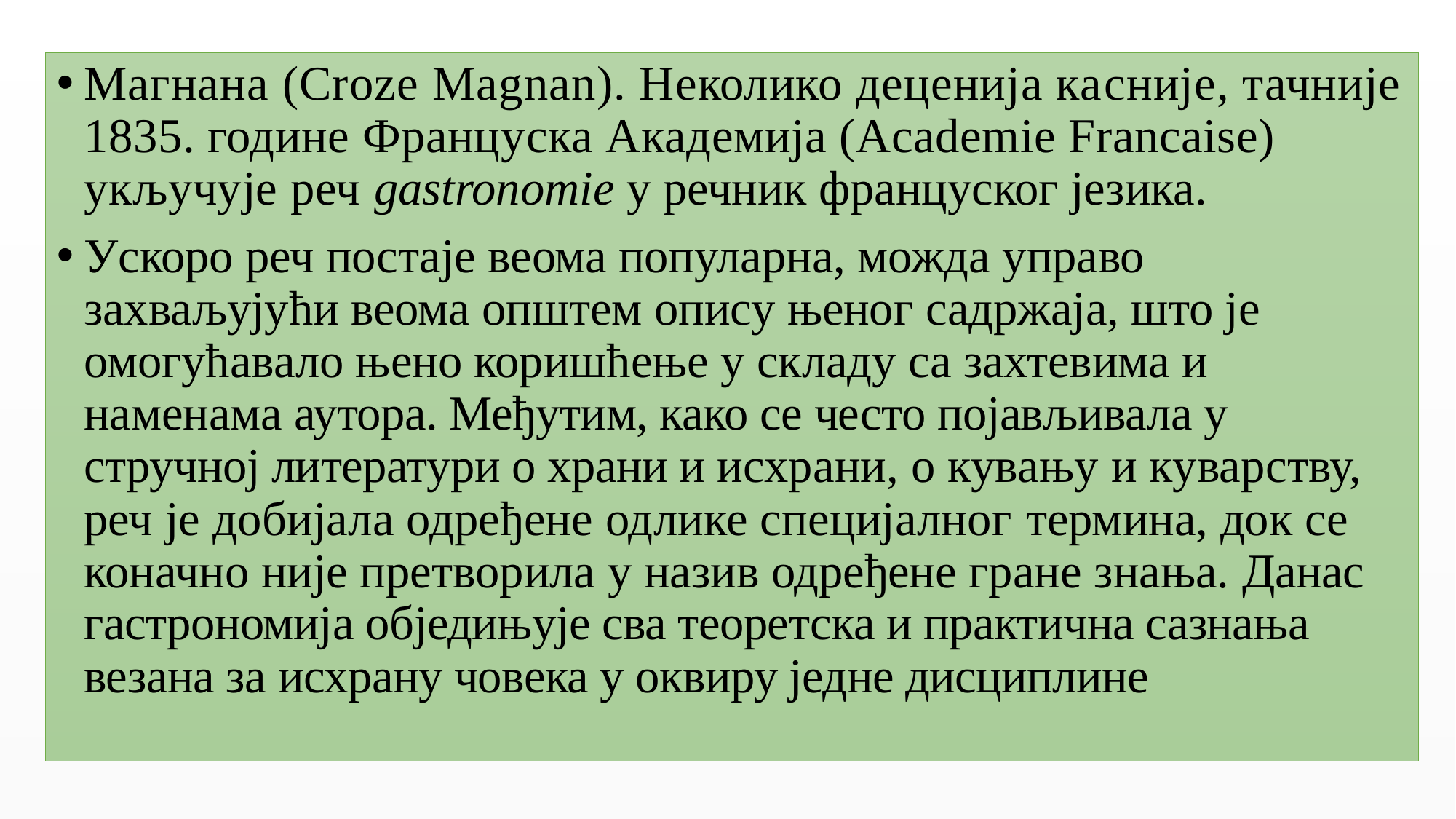

Магнана (Croze Magnan). Неколико деценија каcније, тачније 1835. године Француска Академија (Academie Francaise) укључује реч gastronomie у речник француског језика.
Ускоро реч постаје веома популарна, можда управо захваљујући веома општем опису њеног садржаја, што је омогућавало њено коришћење у складу са захтевима и наменама аутора. Међутим, како се често појављивала у стручној литератури о храни и исхрани, о кувању и куварству, реч је добијала одређене одлике специјалног термина, док се коначно није претворила у назив одређене гране знања. Данас гастрономијa обједињује сва теоретска и практична сазнања везана за исхрану човека у оквиру једне дисциплине